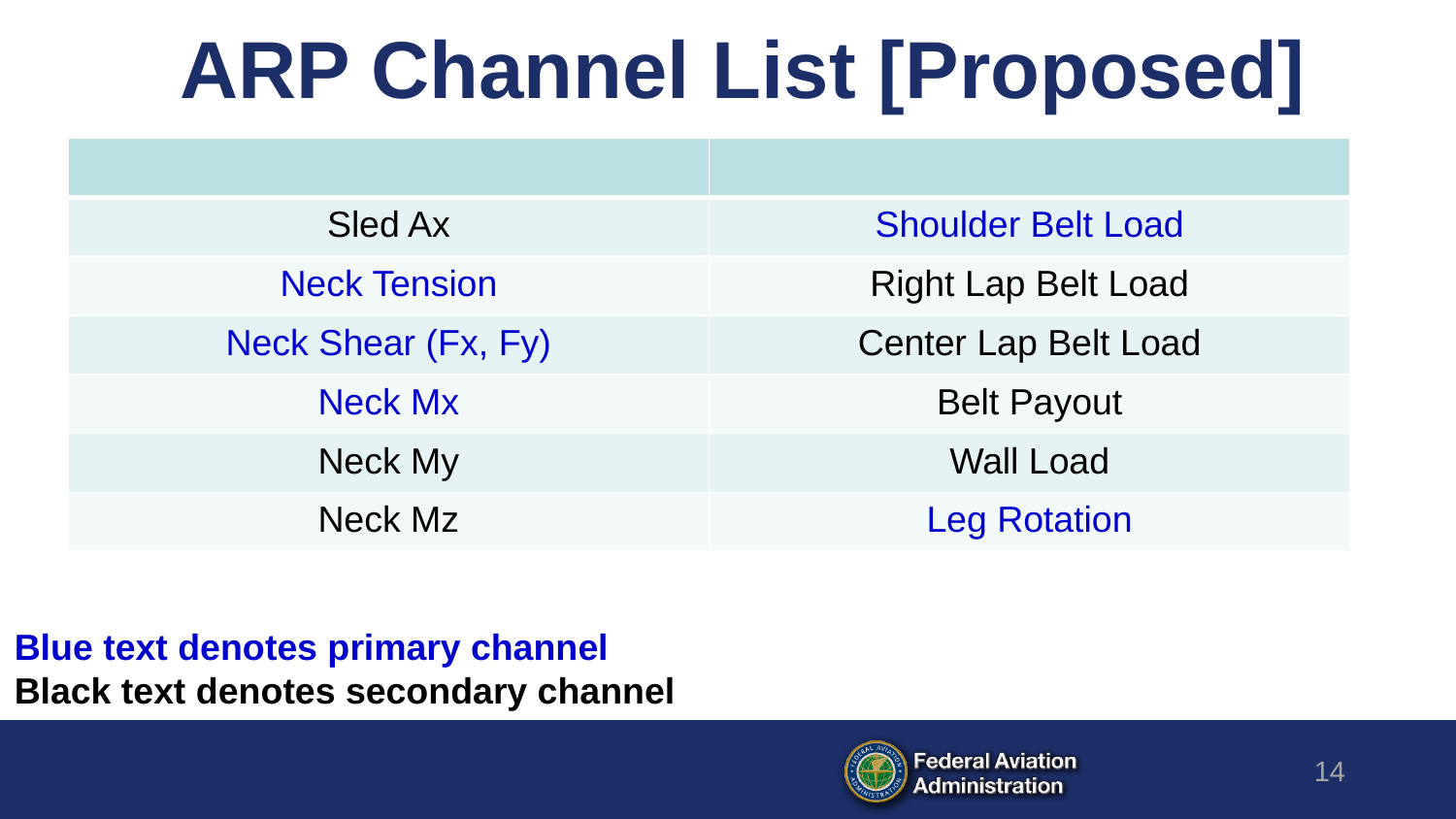

# ARP Channel List [Proposed]
|  |  |
| --- | --- |
| Sled Ax | Shoulder Belt Load |
| Neck Tension | Right Lap Belt Load |
| Neck Shear (Fx, Fy) | Center Lap Belt Load |
| Neck Mx | Belt Payout |
| Neck My | Wall Load |
| Neck Mz | Leg Rotation |
Blue text denotes primary channel
Black text denotes secondary channel
14